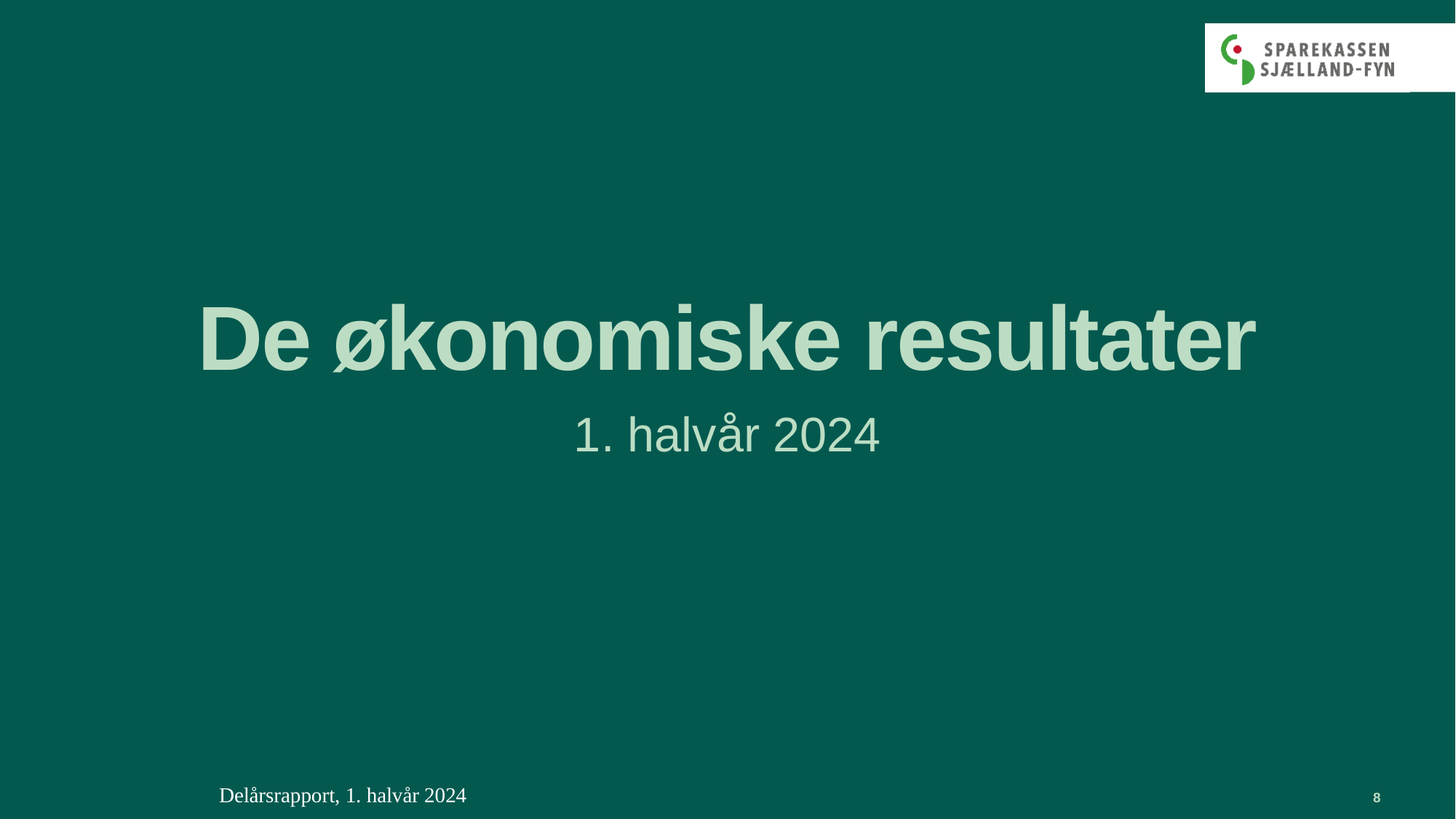

# De økonomiske resultater
1. halvår 2024
8
Delårsrapport, 1. halvår 2024